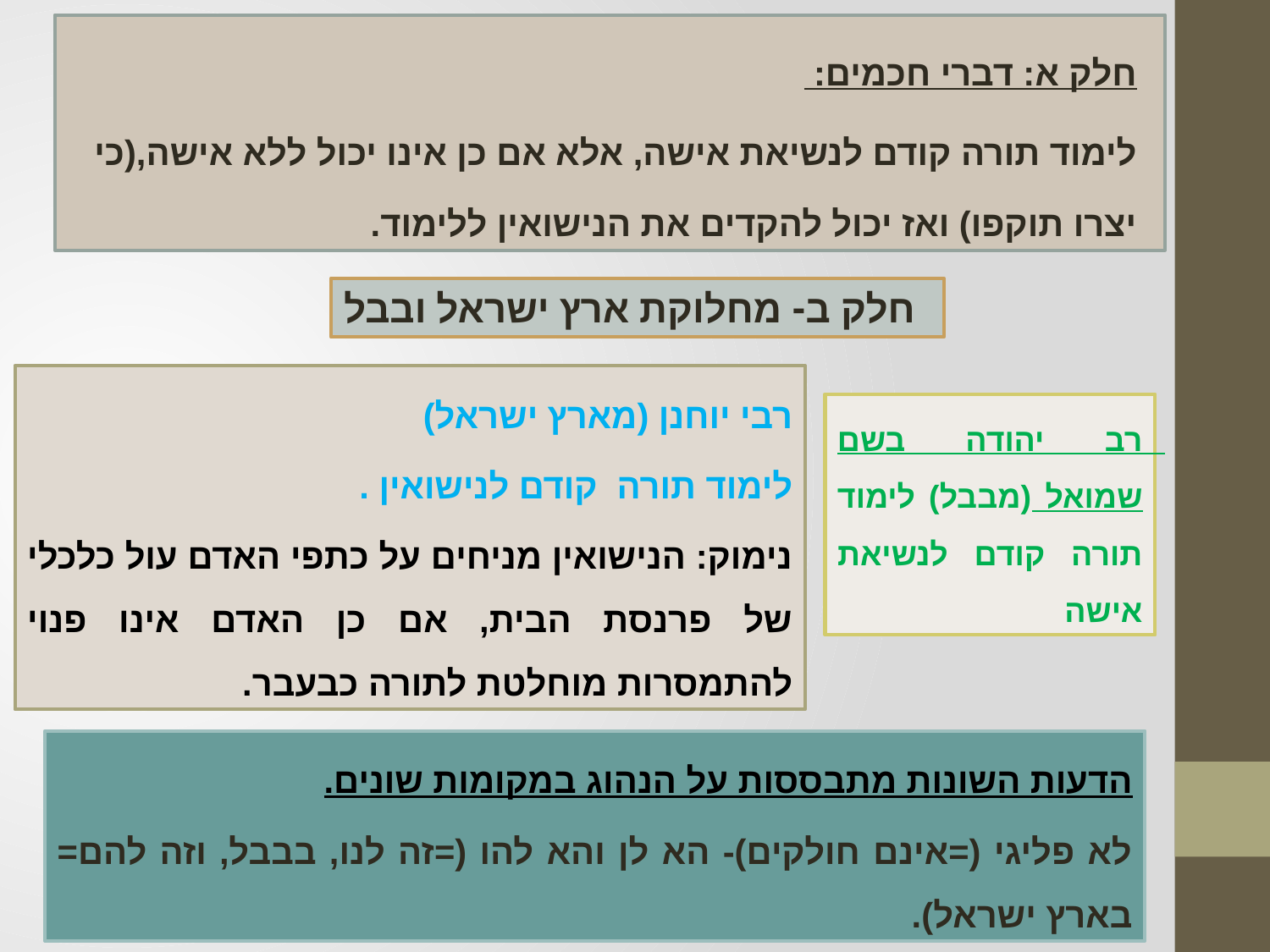

חלק א: דברי חכמים:
לימוד תורה קודם לנשיאת אישה, אלא אם כן אינו יכול ללא אישה,(כי יצרו תוקפו) ואז יכול להקדים את הנישואין ללימוד.
חלק ב- מחלוקת ארץ ישראל ובבל
רבי יוחנן (מארץ ישראל)
לימוד תורה  קודם לנישואין .
נימוק: הנישואין מניחים על כתפי האדם עול כלכלי של פרנסת הבית, אם כן האדם אינו פנוי להתמסרות מוחלטת לתורה כבעבר.
רב יהודה בשם שמואל (מבבל) לימוד תורה קודם לנשיאת אישה
הדעות השונות מתבססות על הנהוג במקומות שונים.
לא פליגי (=אינם חולקים)- הא לן והא להו (=זה לנו, בבבל, וזה להם= בארץ ישראל).